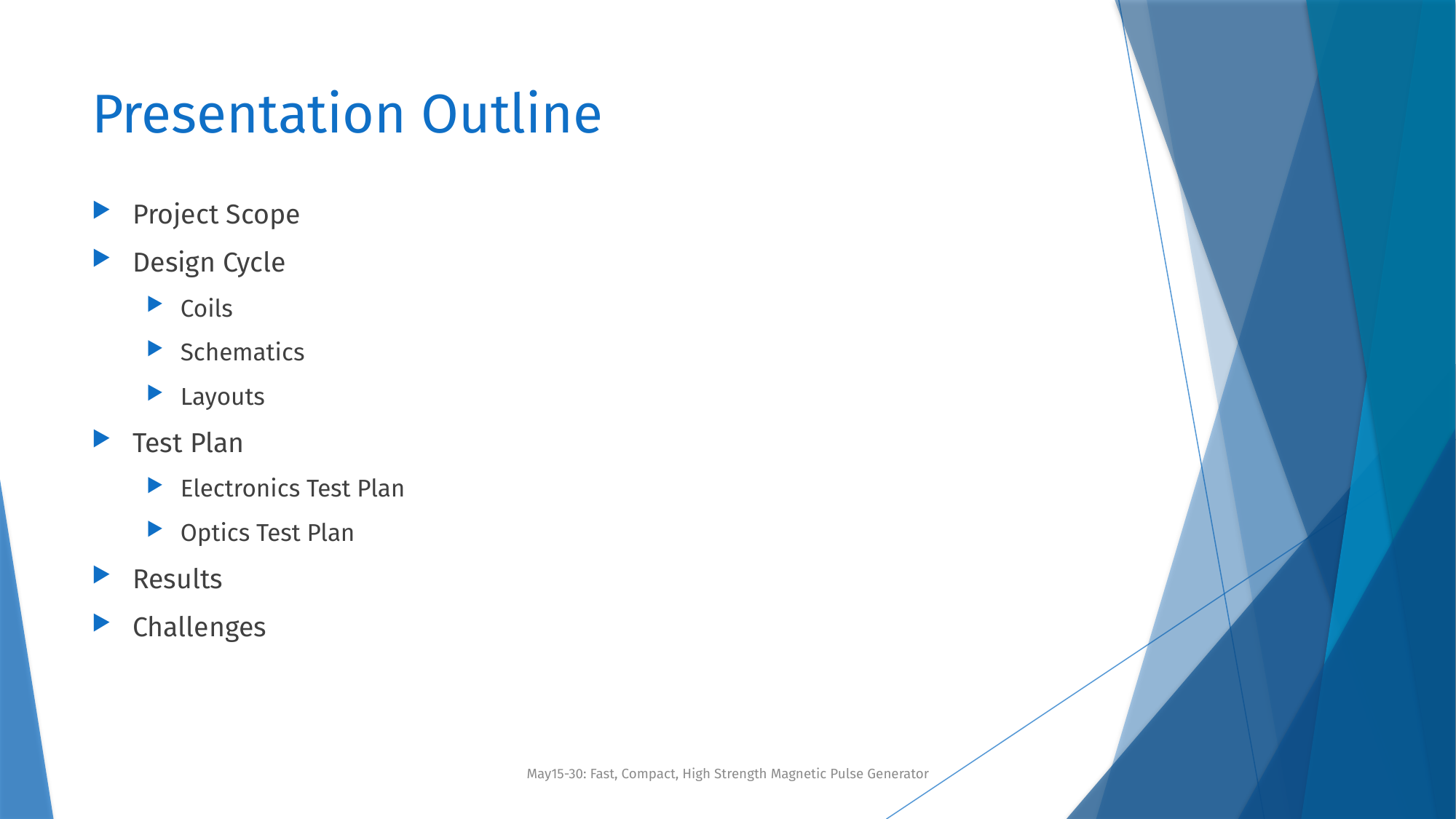

# Presentation Outline
Project Scope
Design Cycle
Coils
Schematics
Layouts
Test Plan
Electronics Test Plan
Optics Test Plan
Results
Challenges

May15-30: Fast, Compact, High Strength Magnetic Pulse Generator